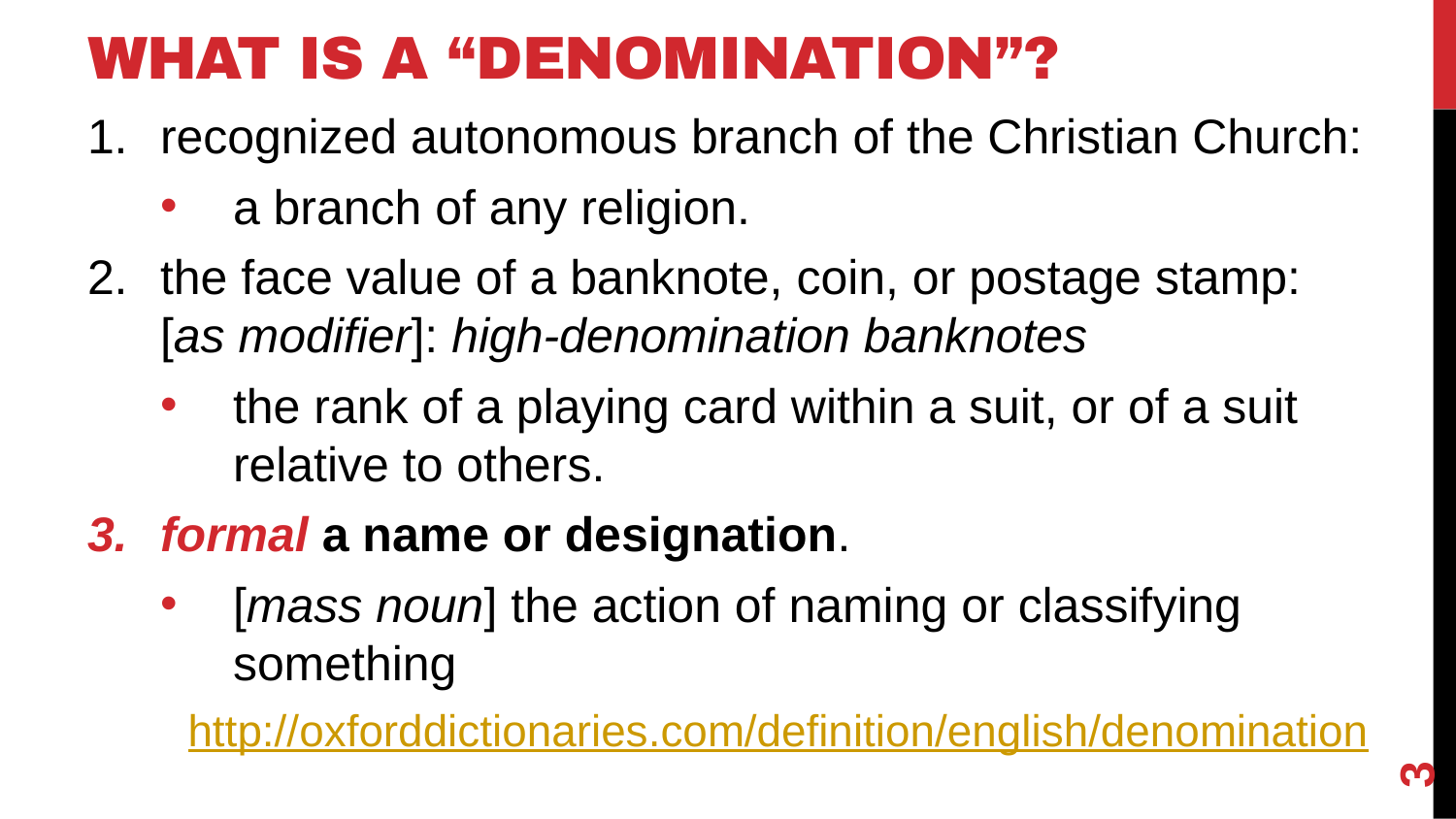

# What Is A “Denomination”?
recognized autonomous branch of the Christian Church:
a branch of any religion.
the face value of a banknote, coin, or postage stamp:
[as modifier]: high-denomination banknotes
the rank of a playing card within a suit, or of a suit relative to others.
formal a name or designation.
[mass noun] the action of naming or classifying something
http://oxforddictionaries.com/definition/english/denomination
3